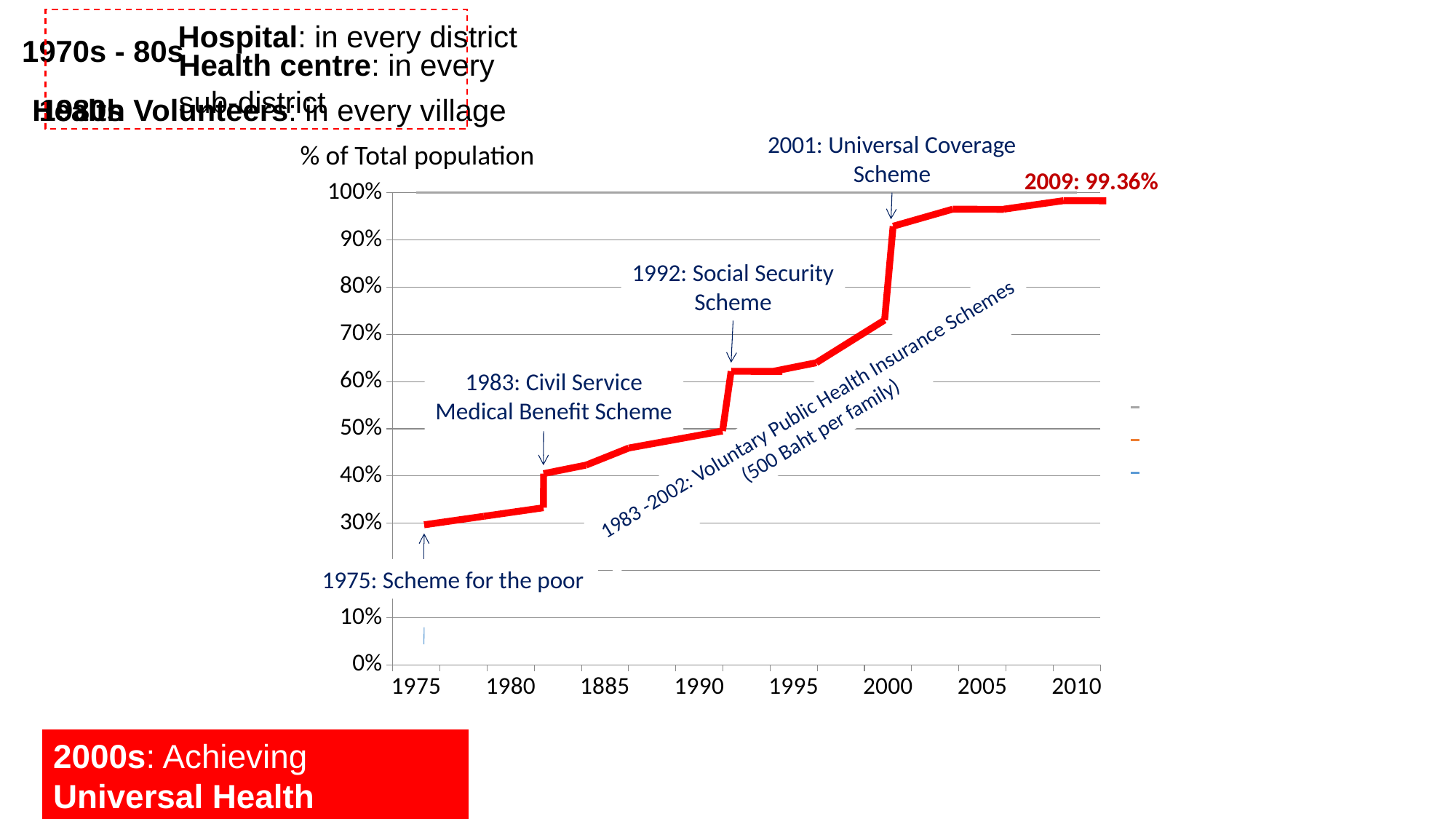

Hospital: in every district
1970s - 80s
Health centre: in every sub-district
1980s
Health Volunteers: in every village
2001: Universal Coverage
Scheme
% of Total population
2009: 99.36%

### Chart

| Category | Column3 | Column1 | Column2 |
|---|---|---|---|
| 1975 | 20.0 | None | None |
|  | 23.0 | None | None |
| 1980 | 33.0 | None | None |
|  | 35.0 | None | None |
| 1885 | 40.0 | None | None |
|  | 42.0 | None | None |
| 1990 | 60.0 | None | None |
|  | 62.0 | None | None |
| 1995 | 65.0 | None | None |
|  | 67.0 | None | None |
| 2000 | 70.0 | None | None |
|  | 92.0 | None | None |
| 2005 | 94.0 | None | None |
|  | 98.0 | None | None |
| 2010 | 99.36 | None | None |
1992: Social Security
Scheme
1983: Civil Service
Medical Benefit Scheme

1983 -2002: Voluntary Public Health Insurance Schemes
(500 Baht per family)
1975: Scheme for the poor
2000s: Achieving Universal Health Coverage